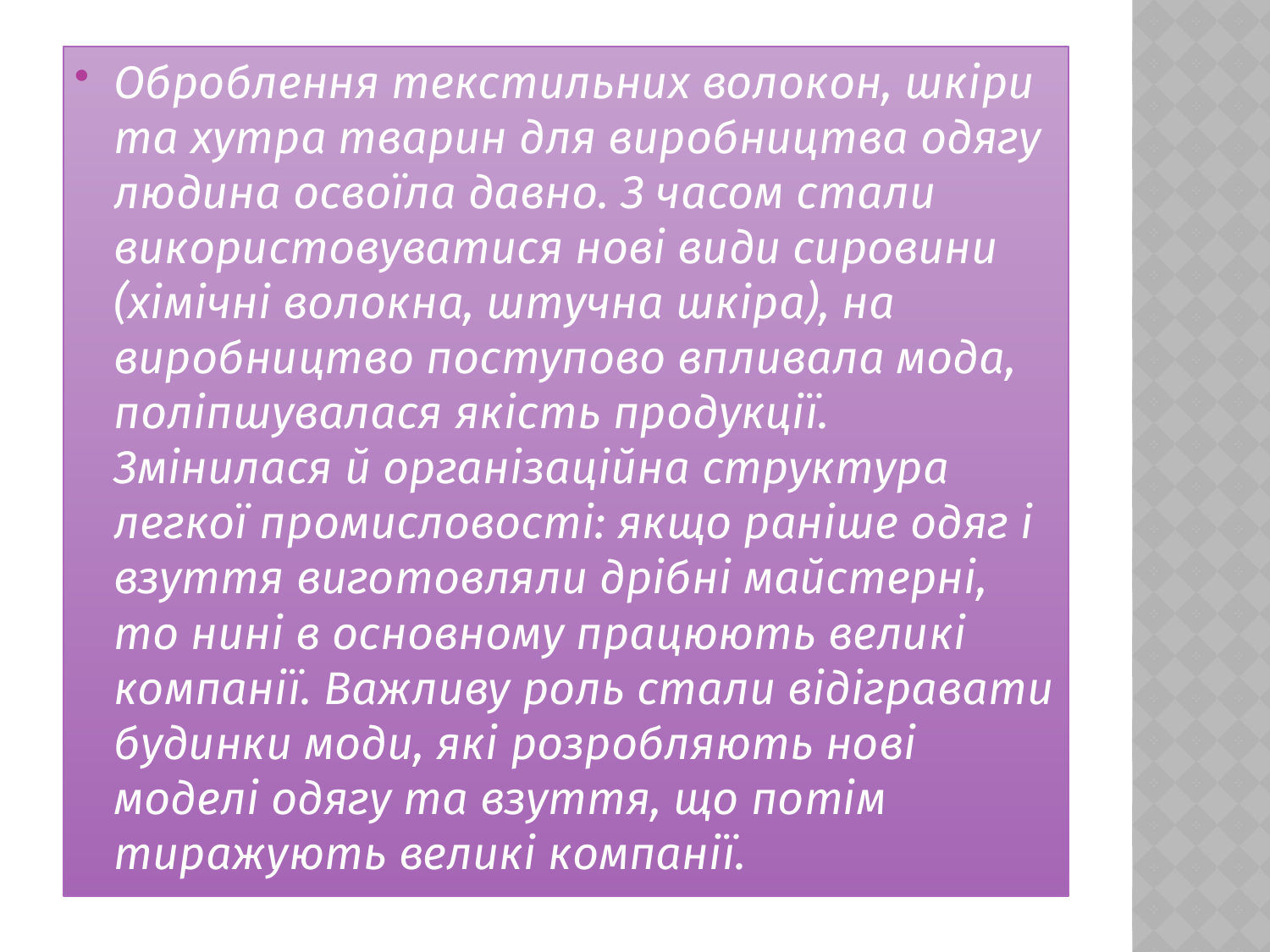

Оброблення текстильних волокон, шкіри та хутра тварин для виробництва одягу людина освоїла давно. З часом стали використовуватися нові види сировини (хімічні волокна, штучна шкіра), на виробництво поступово впливала мода, поліпшувалася якість продукції. Змінилася й організаційна структура легкої промисловості: якщо раніше одяг і взуття виготовляли дрібні майстерні, то нині в основному працюють великі компанії. Важливу роль стали відігравати будинки моди, які розробляють нові моделі одягу та взуття, що потім тиражують великі компанії.